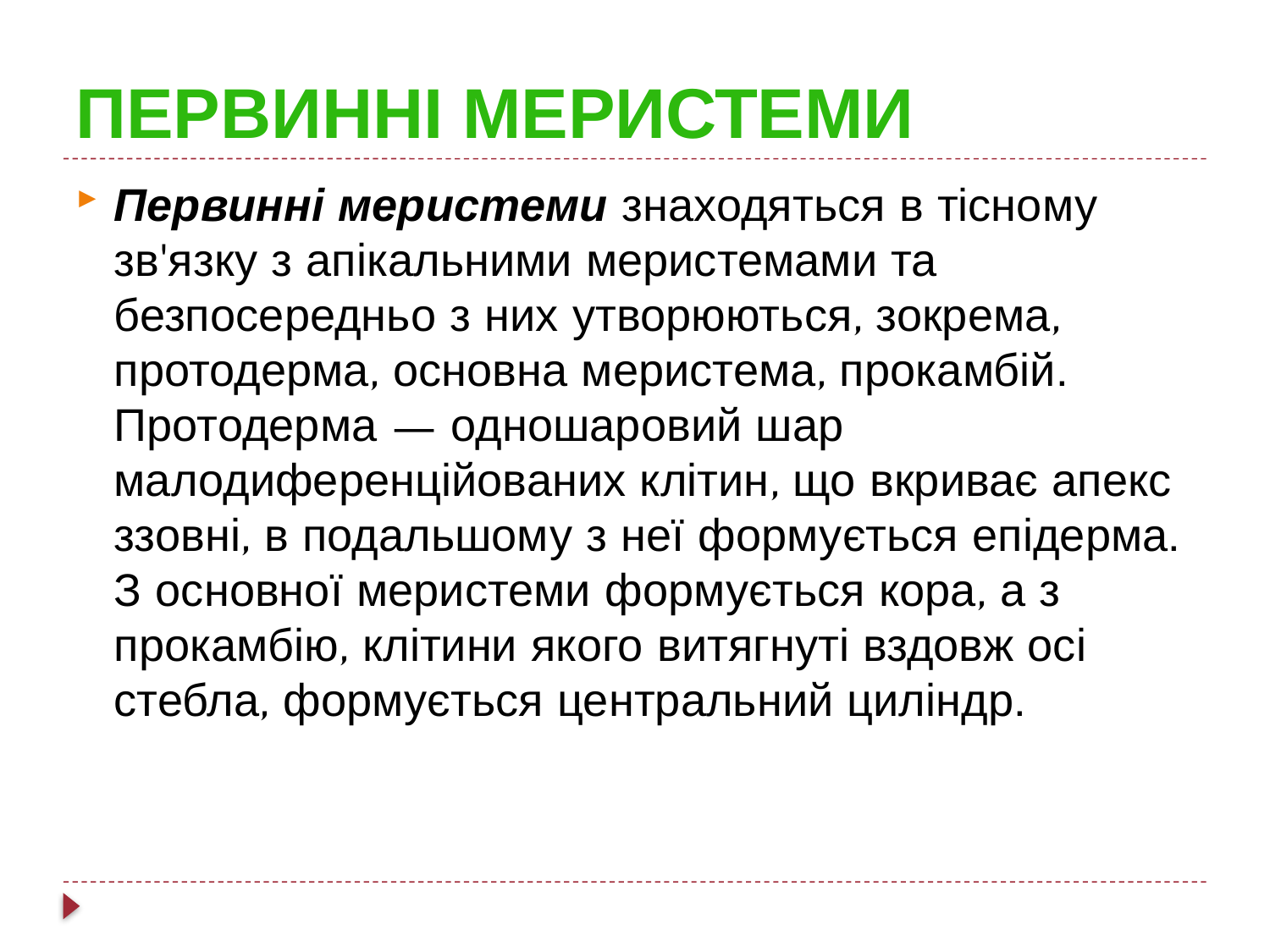

# Первинні меристеми
Первинні меристеми знаходяться в тісному зв'язку з апікальними меристемами та безпосередньо з них утворюються, зокрема, протодерма, основна меристема, прокамбій. Протодерма — одношаровий шар малодиференційованих клітин, що вкриває апекс ззовні, в подальшому з неї формується епідерма. З основної меристеми формується кора, а з прокамбію, клітини якого витягнуті вздовж осі стебла, формується центральний циліндр.